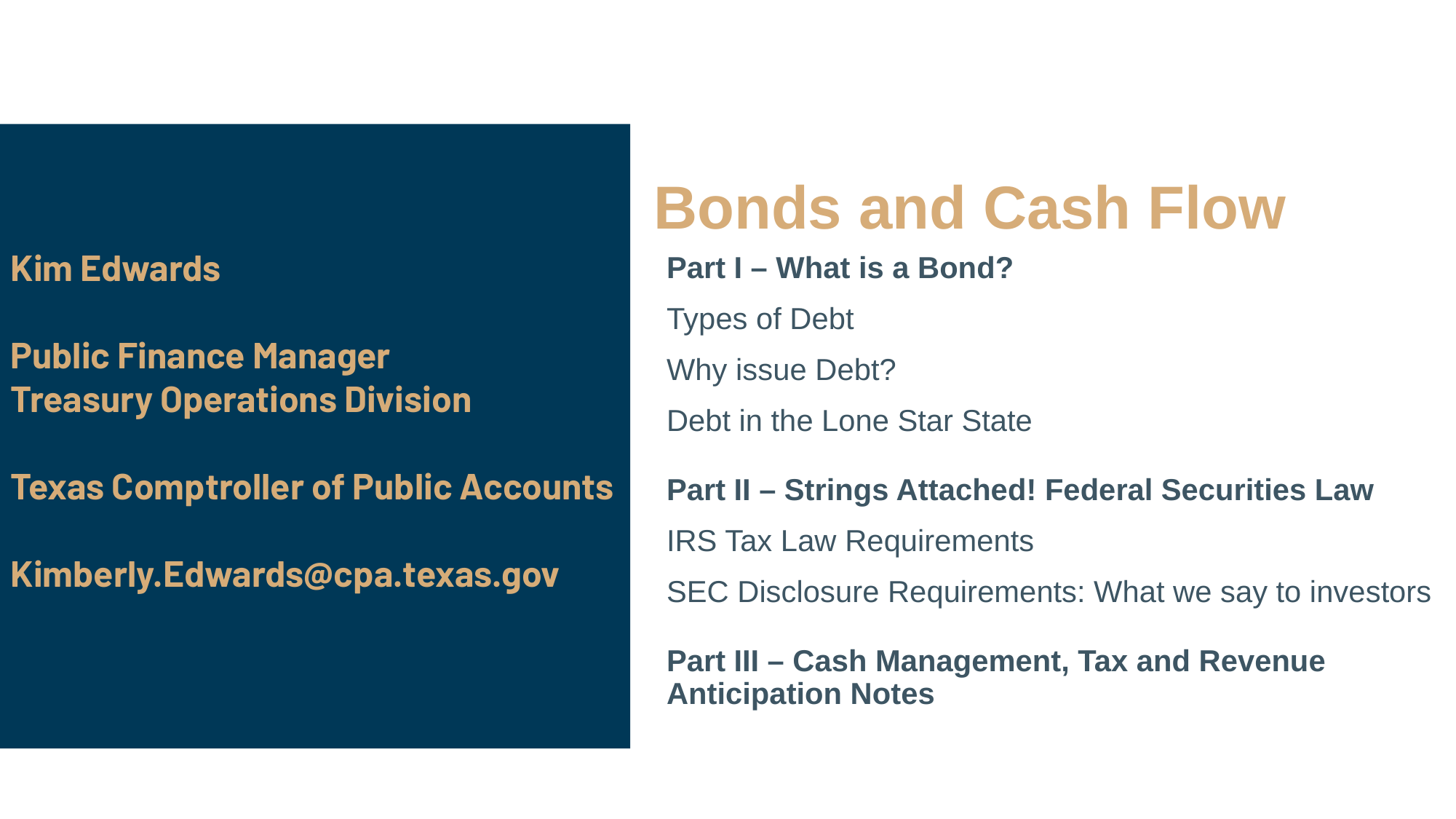

Kim Edwards

Public Finance Manager
Treasury Operations Division

Texas Comptroller of Public Accounts

Kimberly.Edwards@cpa.texas.gov

# Bonds and Cash Flow
Part I – What is a Bond?
Types of Debt
Why issue Debt?
Debt in the Lone Star State
Part II – Strings Attached! Federal Securities Law
IRS Tax Law Requirements
SEC Disclosure Requirements: What we say to investors
Part III – Cash Management, Tax and Revenue Anticipation Notes